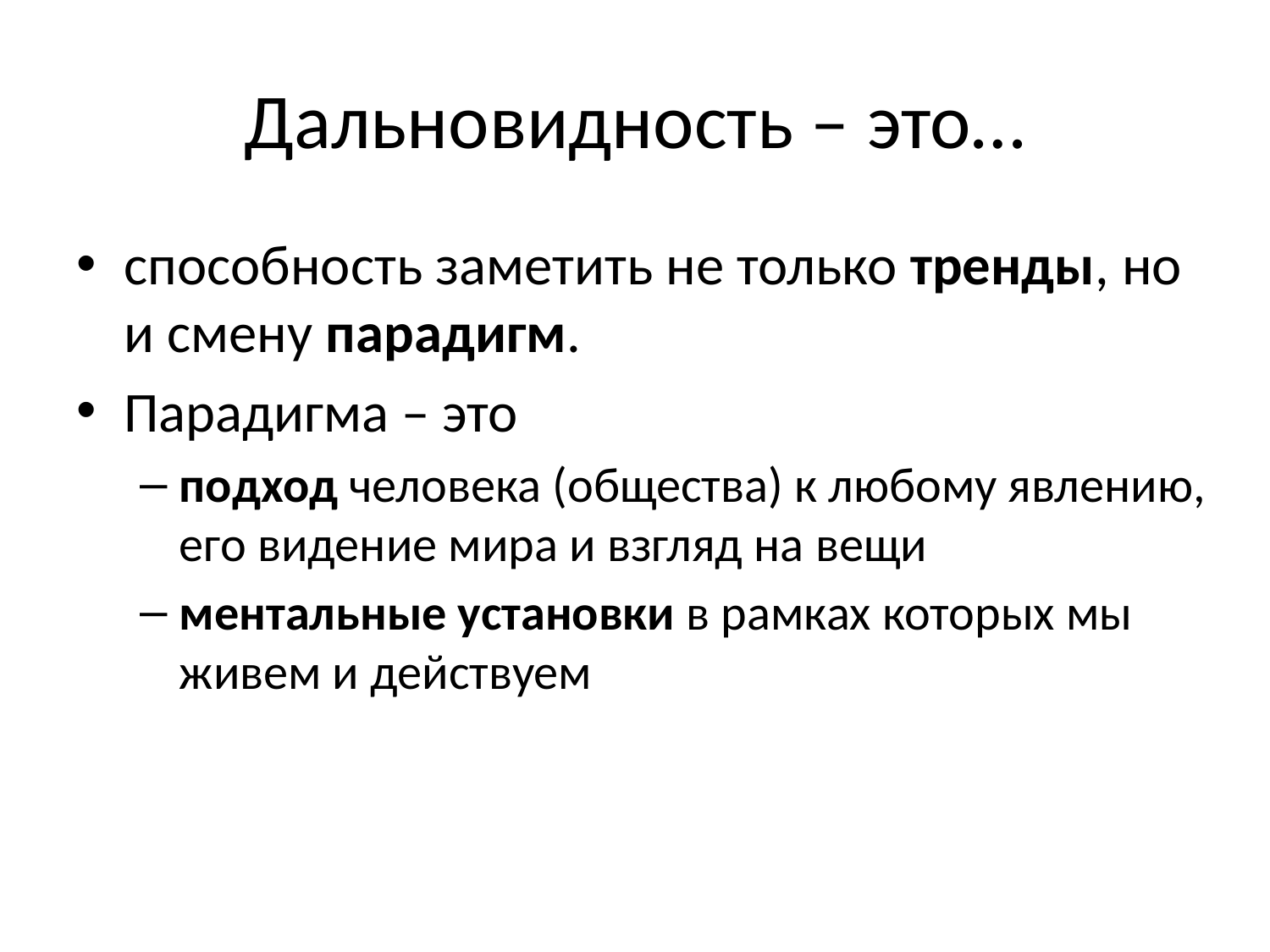

# Дальновидность – это…
способность заметить не только тренды, но и смену парадигм.
Парадигма – это
подход человека (общества) к любому явлению, его видение мира и взгляд на вещи
ментальные установки в рамках которых мы живем и действуем